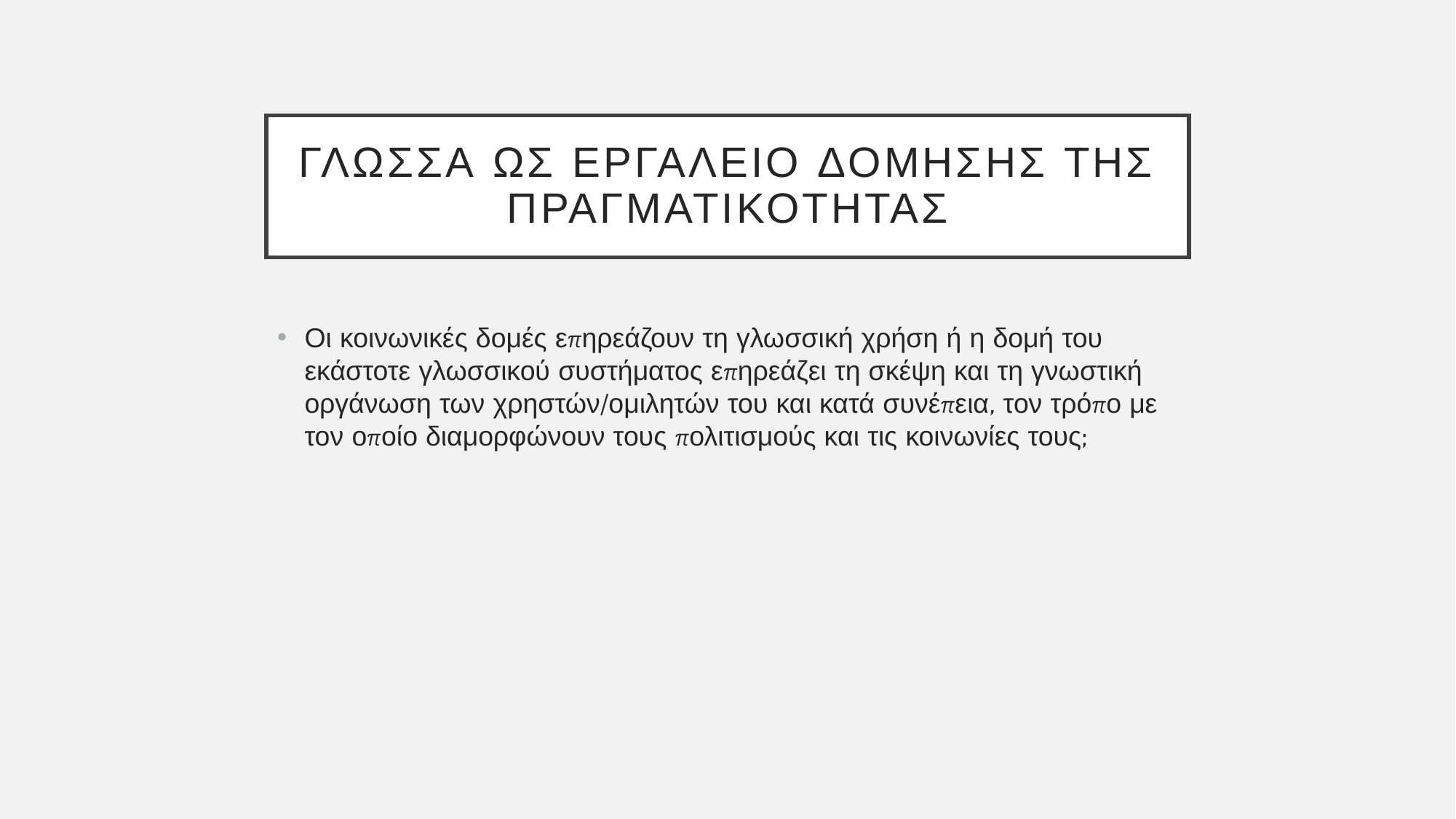

# Γλωσσα ωσ εργαλειο δομησησ της πραγματικοτητασ
Οι κοινωνικές δομές επηρεάζουν τη γλωσσική χρήση ή η δομή του εκάστοτε γλωσσικού συστήματος επηρεάζει τη σκέψη και τη γνωστική οργάνωση των χρηστών/ομιλητών του και κατά συνέπεια, τον τρόπο με τον οποίο διαμορφώνουν τους πολιτισμούς και τις κοινωνίες τους;